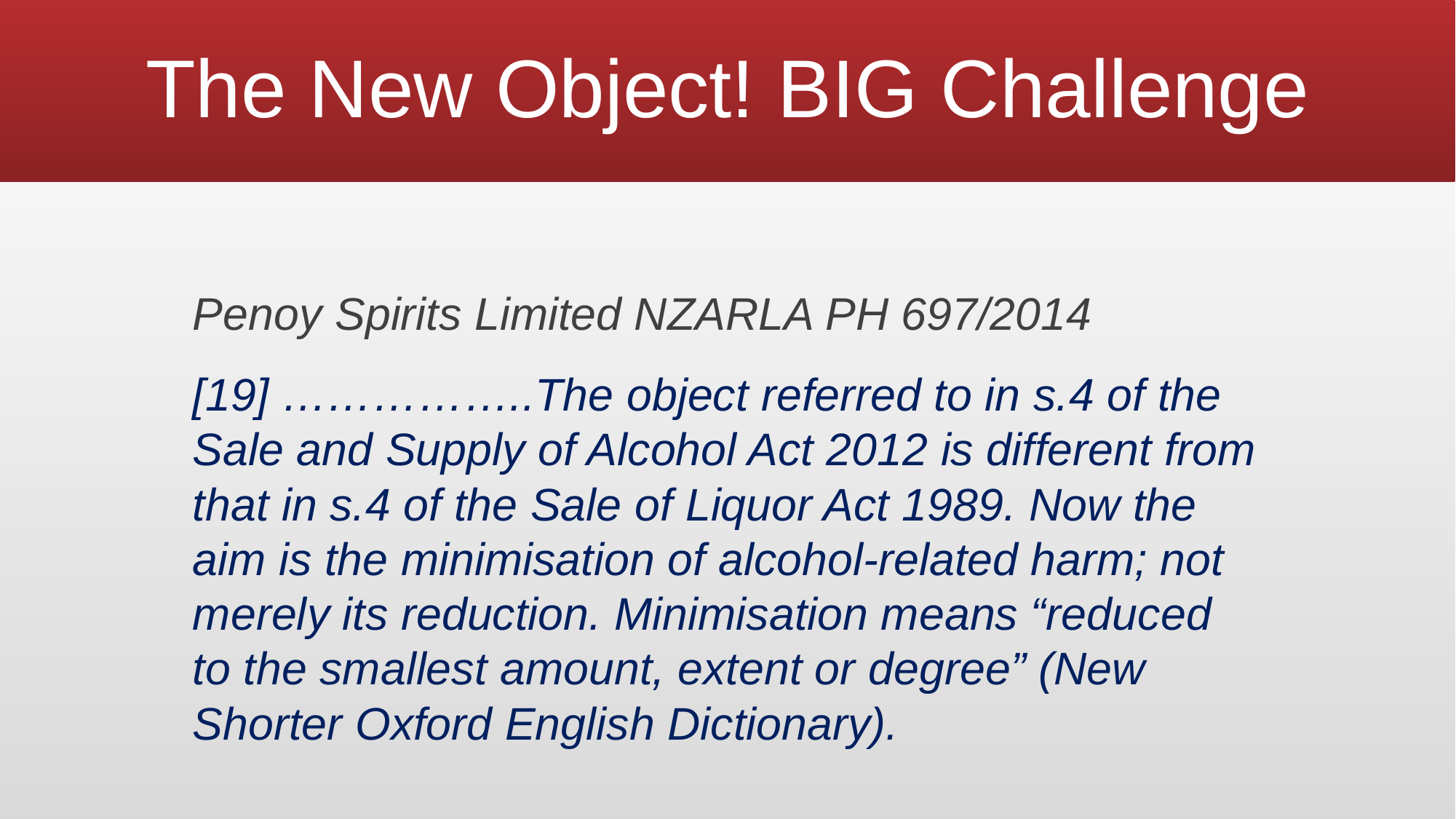

# The New Object! BIG Challenge

Penoy Spirits Limited NZARLA PH 697/2014
[19] ……………..The object referred to in s.4 of the Sale and Supply of Alcohol Act 2012 is different from that in s.4 of the Sale of Liquor Act 1989. Now the aim is the minimisation of alcohol-related harm; not merely its reduction. Minimisation means “reduced to the smallest amount, extent or degree” (New Shorter Oxford English Dictionary).